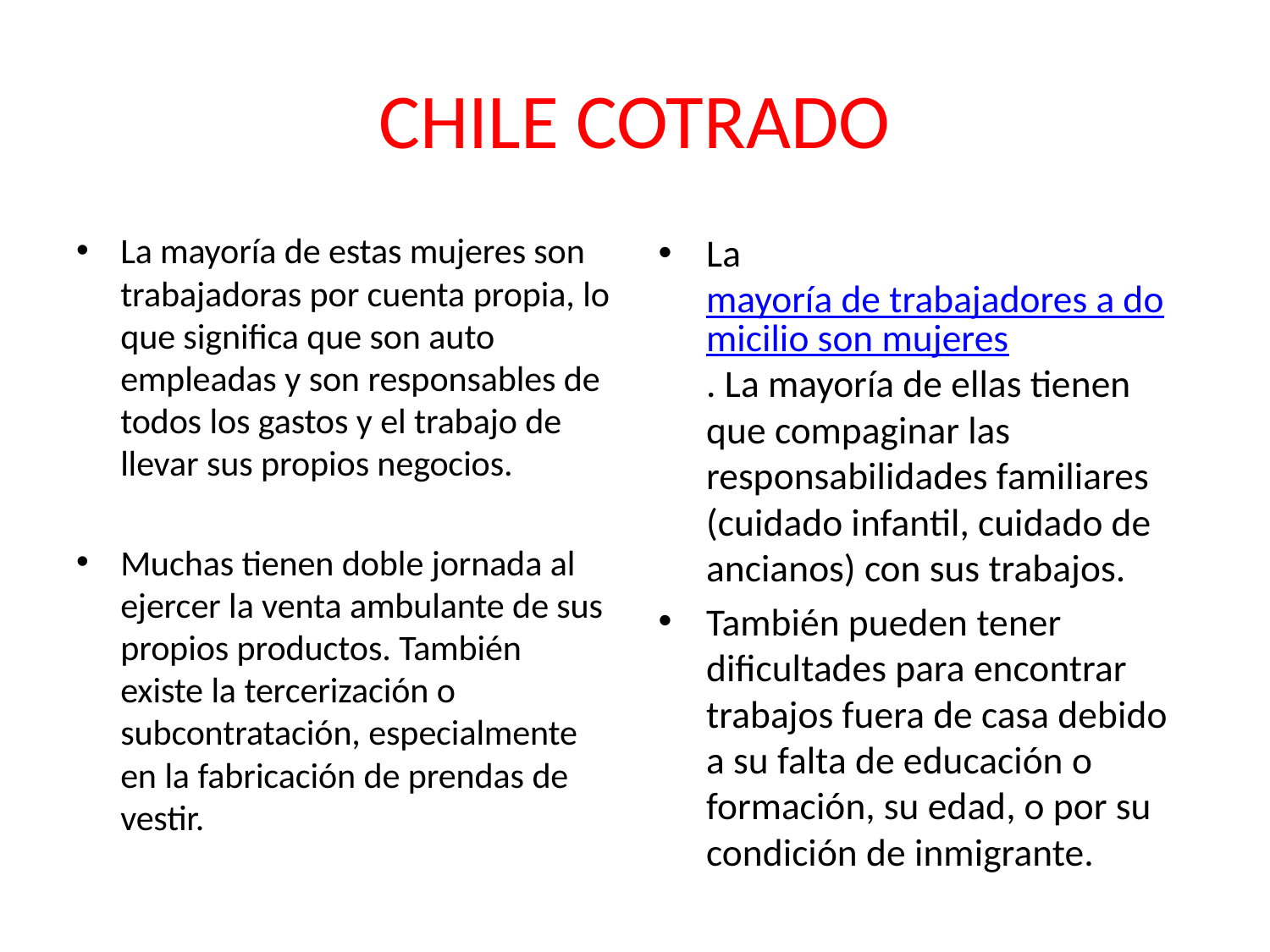

# CHILE COTRADO
La mayoría de estas mujeres son trabajadoras por cuenta propia, lo que significa que son auto empleadas y son responsables de todos los gastos y el trabajo de llevar sus propios negocios.

Muchas tienen doble jornada al ejercer la venta ambulante de sus propios productos. También existe la tercerización o subcontratación, especialmente en la fabricación de prendas de vestir.
La mayoría de trabajadores a domicilio son mujeres. La mayoría de ellas tienen que compaginar las responsabilidades familiares (cuidado infantil, cuidado de ancianos) con sus trabajos.
También pueden tener dificultades para encontrar trabajos fuera de casa debido a su falta de educación o formación, su edad, o por su condición de inmigrante.